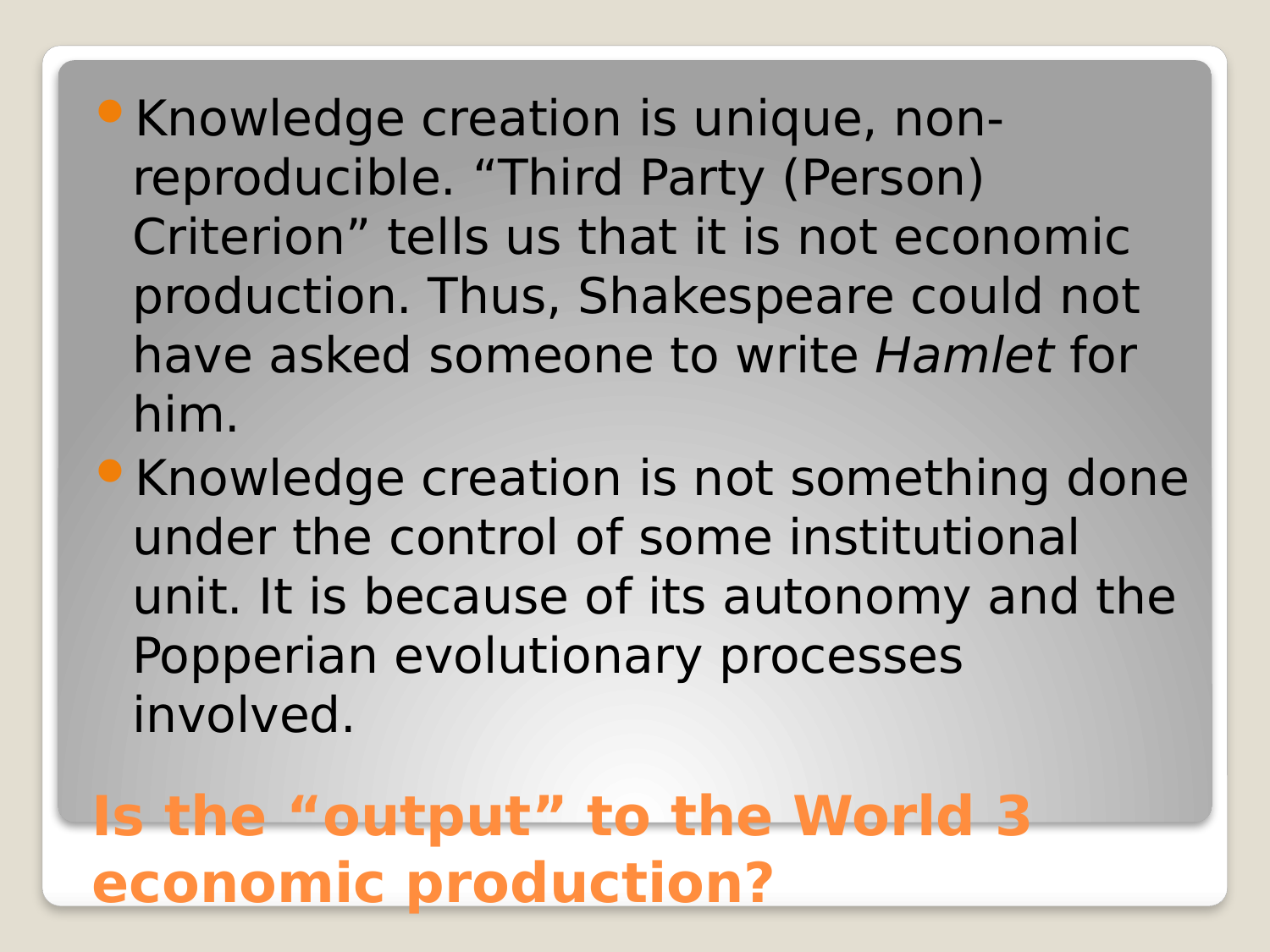

Knowledge creation is unique, non-reproducible. “Third Party (Person) Criterion” tells us that it is not economic production. Thus, Shakespeare could not have asked someone to write Hamlet for him.
Knowledge creation is not something done under the control of some institutional unit. It is because of its autonomy and the Popperian evolutionary processes involved.

# Is the “output” to the World 3 economic production?